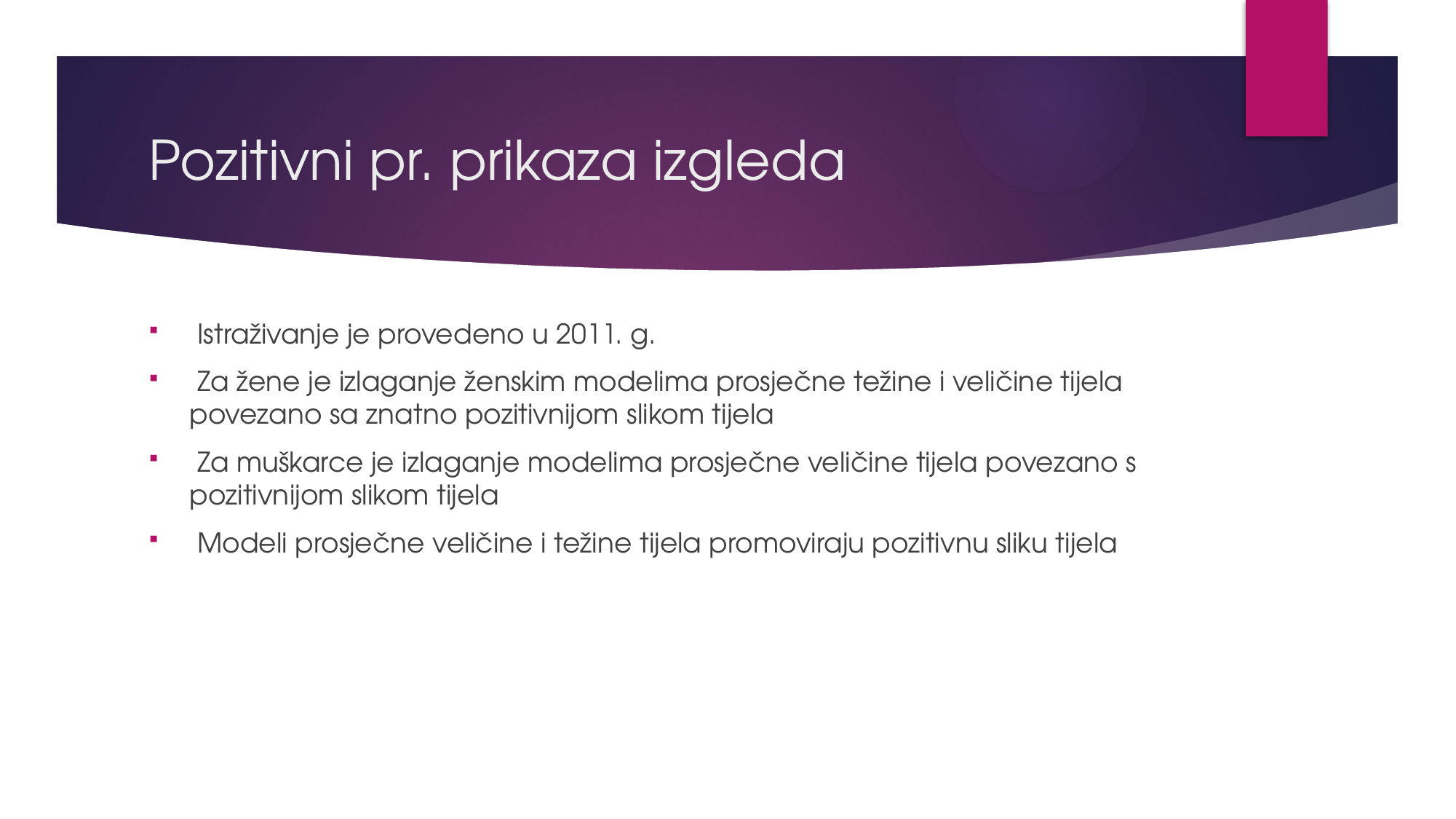

# Pozitivni pr. prikaza izgleda
 Istraživanje je provedeno u 2011. g.
 Za žene je izlaganje ženskim modelima prosječne težine i veličine tijela povezano sa znatno pozitivnijom slikom tijela
 Za muškarce je izlaganje modelima prosječne veličine tijela povezano s pozitivnijom slikom tijela
 Modeli prosječne veličine i težine tijela promoviraju pozitivnu sliku tijela